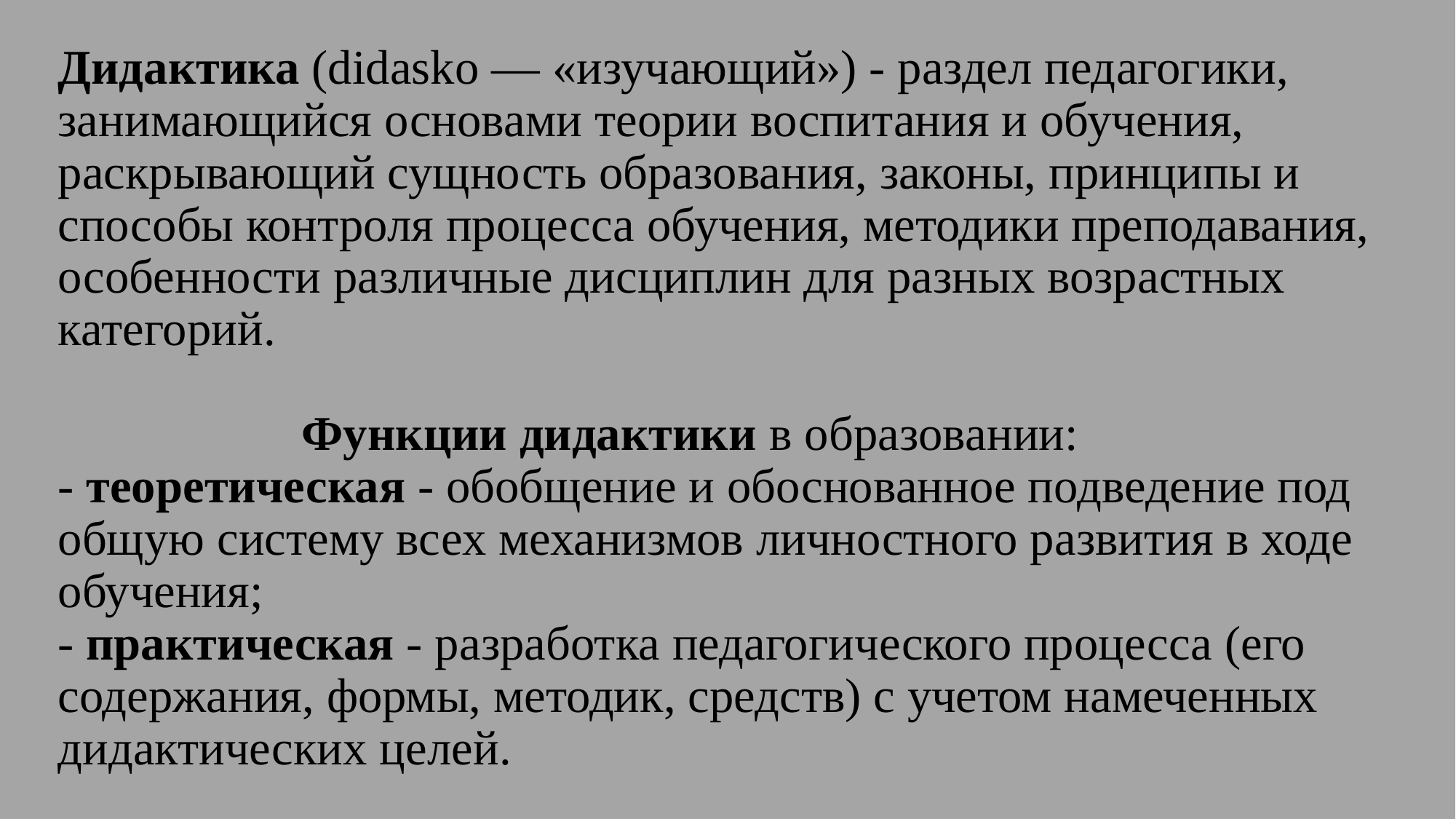

# Дидактика (didasko — «изучающий») - раздел педагогики, занимающийся основами теории воспитания и обучения, раскрывающий сущность образования, законы, принципы и способы контроля процесса обучения, методики преподавания, особенности различные дисциплин для разных возрастных категорий. Функции дидактики в образовании: - теоретическая - обобщение и обоснованное подведение под общую систему всех механизмов личностного развития в ходе обучения; - практическая - разработка педагогического процесса (его содержания, формы, методик, средств) с учетом намеченных дидактических целей.